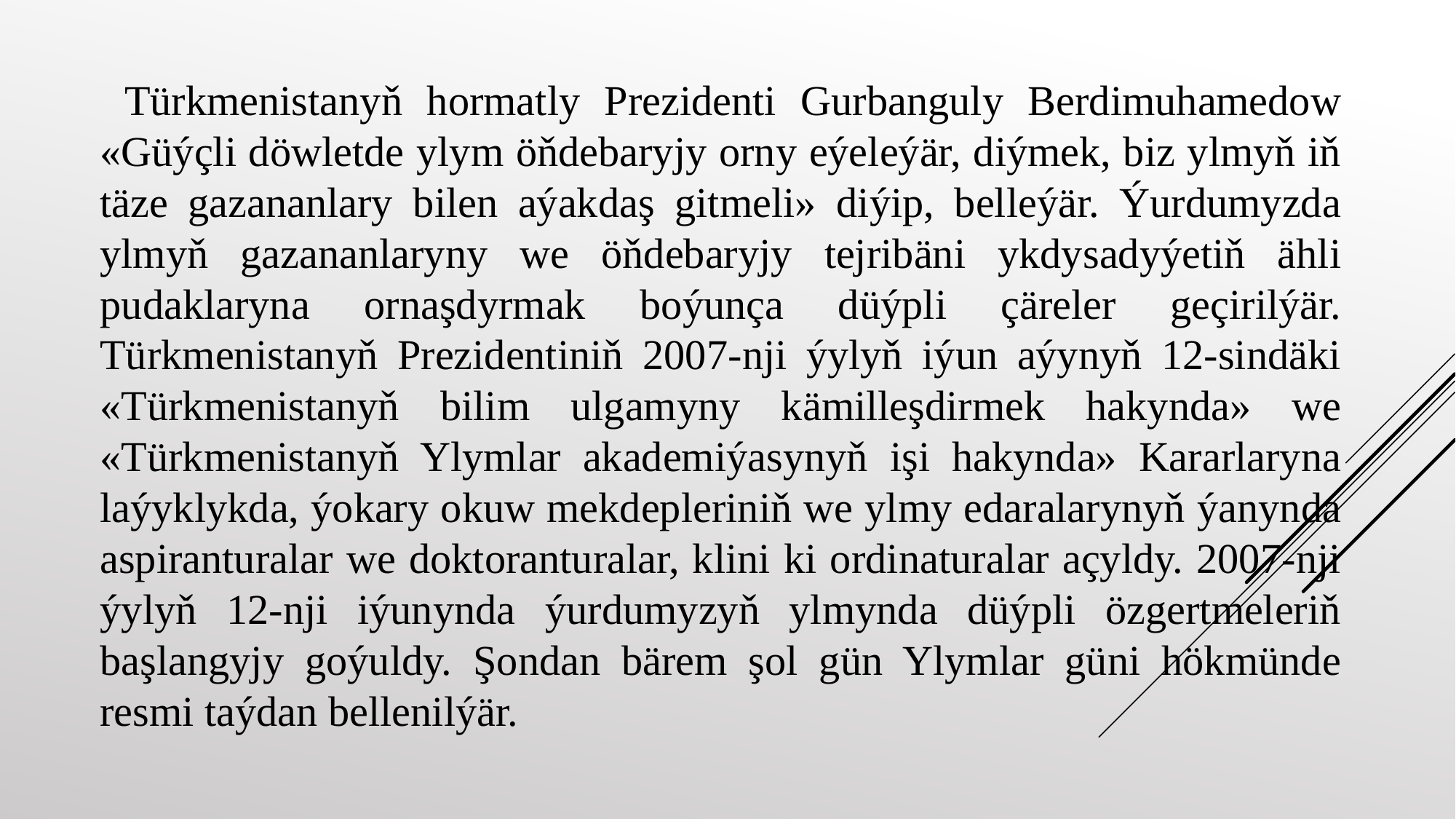

Türkmenistanyň hormatly Prezidenti Gurbanguly Berdimuhamedow «Güýçli döwletde ylym öňdebaryjy orny eýeleýär, diýmek, biz ylmyň iň täze gazananlary bilen aýakdaş gitmeli» diýip, belleýär. Ýurdumyzda ylmyň gazananlaryny we öňdebaryjy tejribäni ykdysadyýetiň ähli pudaklaryna ornaşdyrmak boýunça düýpli çäreler geçirilýär. Türkmenistanyň Prezidentiniň 2007-nji ýylyň iýun aýynyň 12-sindäki «Türkmenistanyň bilim ulgamyny kämilleşdirmek hakynda» we «Türkmenistanyň Ylymlar akademiýasynyň işi hakynda» Kararlaryna laýyklykda, ýokary okuw mekdepleriniň we ylmy edaralarynyň ýanynda aspiranturalar we doktoranturalar, klini ki ordinaturalar açyldy. 2007-nji ýylyň 12-nji iýunynda ýurdumyzyň ylmynda düýpli özgertmeleriň başlangyjy goýuldy. Şondan bärem şol gün Ylymlar güni hökmünde resmi taýdan bellenilýär.